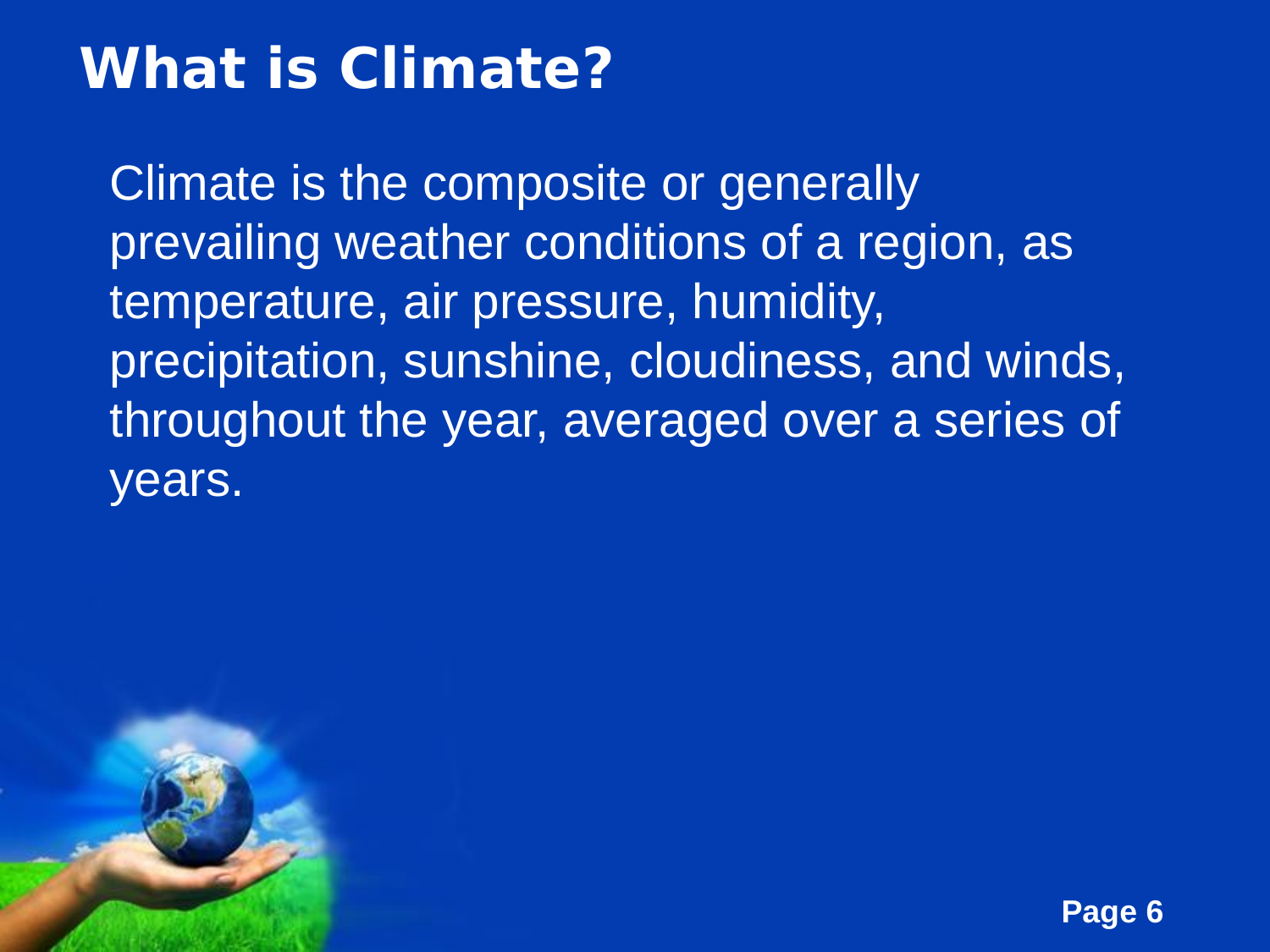

What is Climate?
Climate is the composite or generally prevailing weather conditions of a region, as temperature, air pressure, humidity, precipitation, sunshine, cloudiness, and winds, throughout the year, averaged over a series of years.